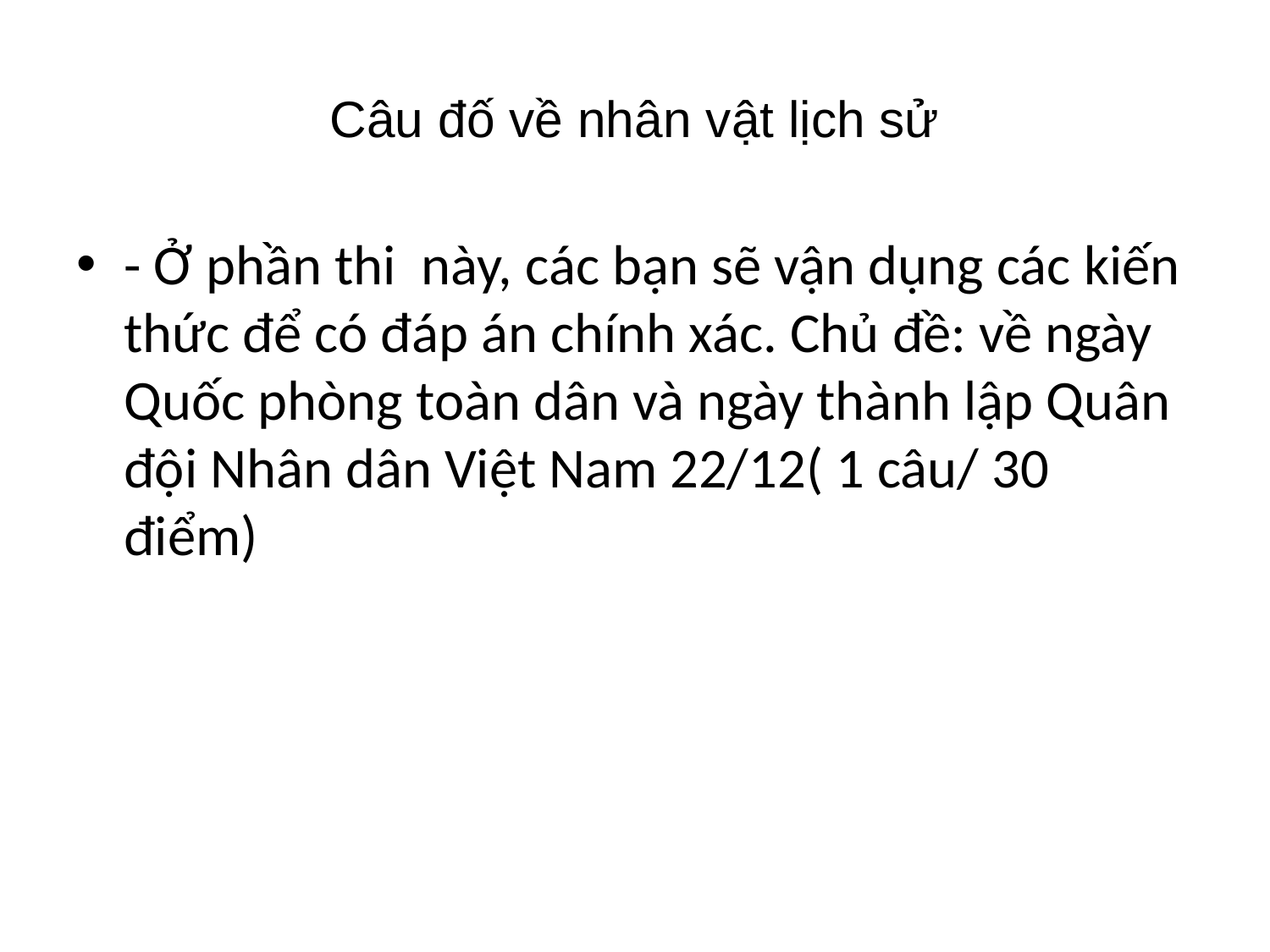

# Câu đố về nhân vật lịch sử
- Ở phần thi  này, các bạn sẽ vận dụng các kiến thức để có đáp án chính xác. Chủ đề: về ngày Quốc phòng toàn dân và ngày thành lập Quân đội Nhân dân Việt Nam 22/12( 1 câu/ 30 điểm)